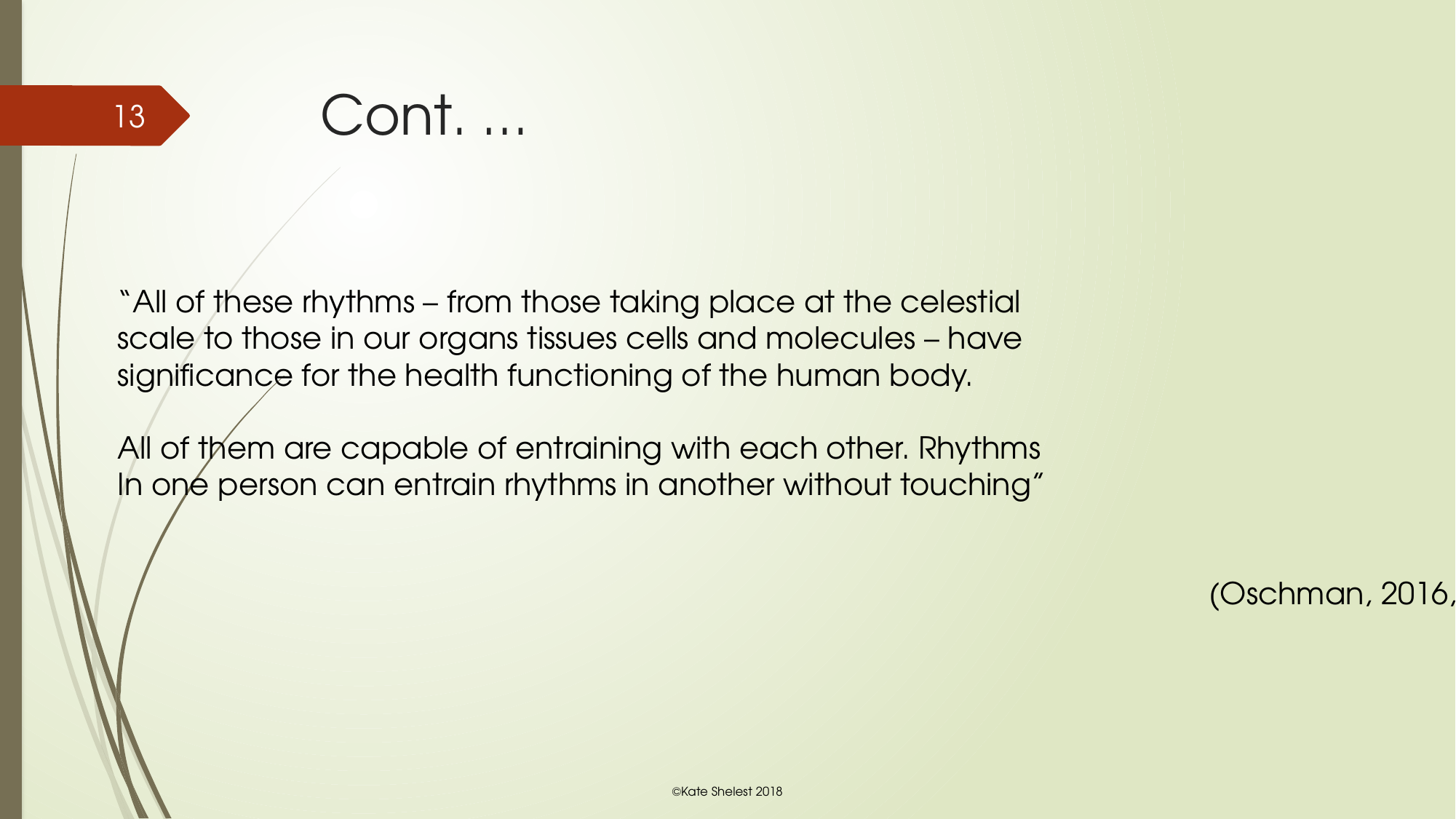

# Cont. …
13
“All of these rhythms – from those taking place at the celestial
scale to those in our organs tissues cells and molecules – have
significance for the health functioning of the human body.

All of them are capable of entraining with each other. Rhythms
In one person can entrain rhythms in another without touching”

										(Oschman, 2016, p. 244)
©Kate Shelest 2018